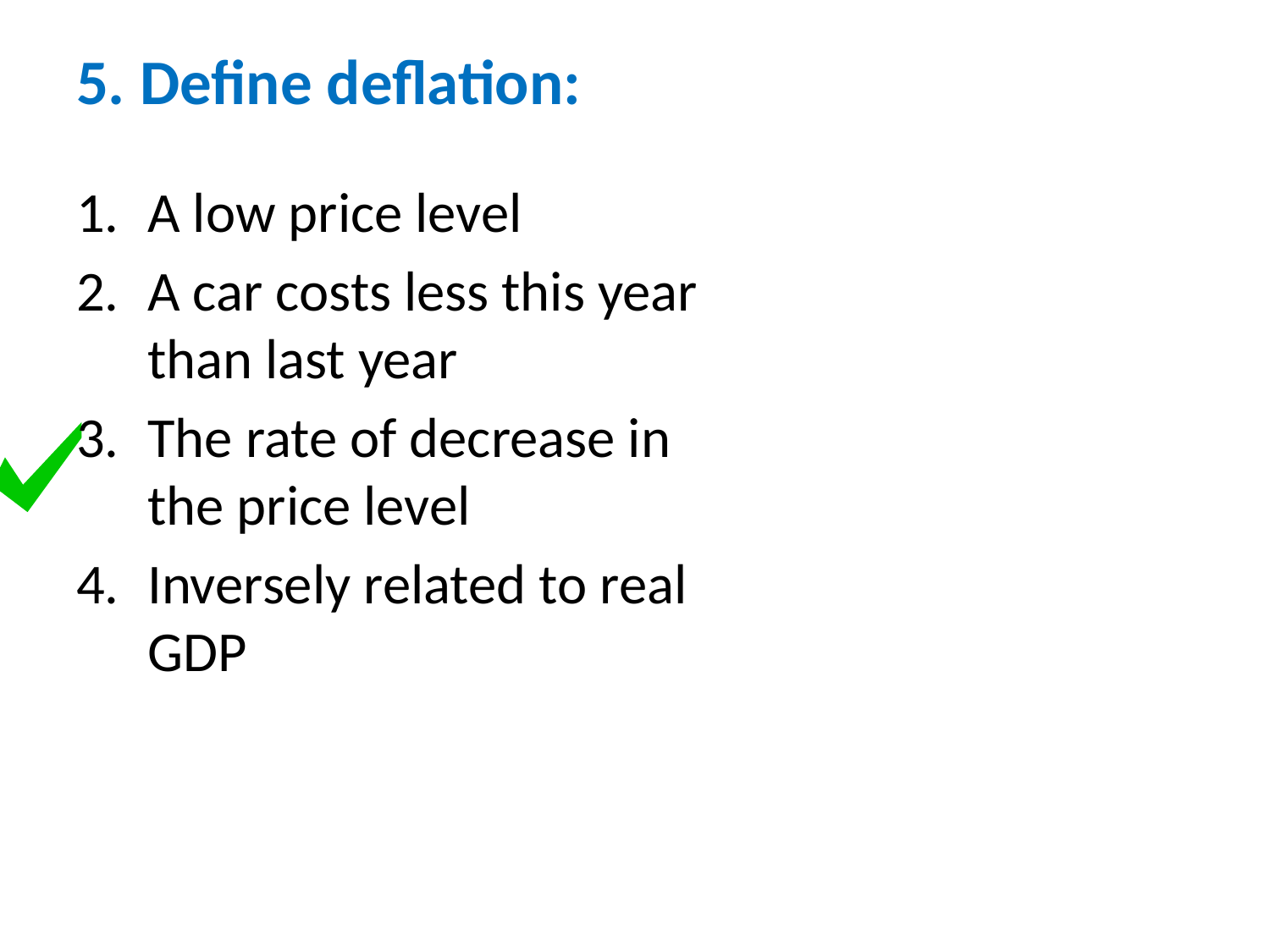

# 5. Define deflation:
A low price level
A car costs less this year than last year
The rate of decrease in the price level
Inversely related to real GDP